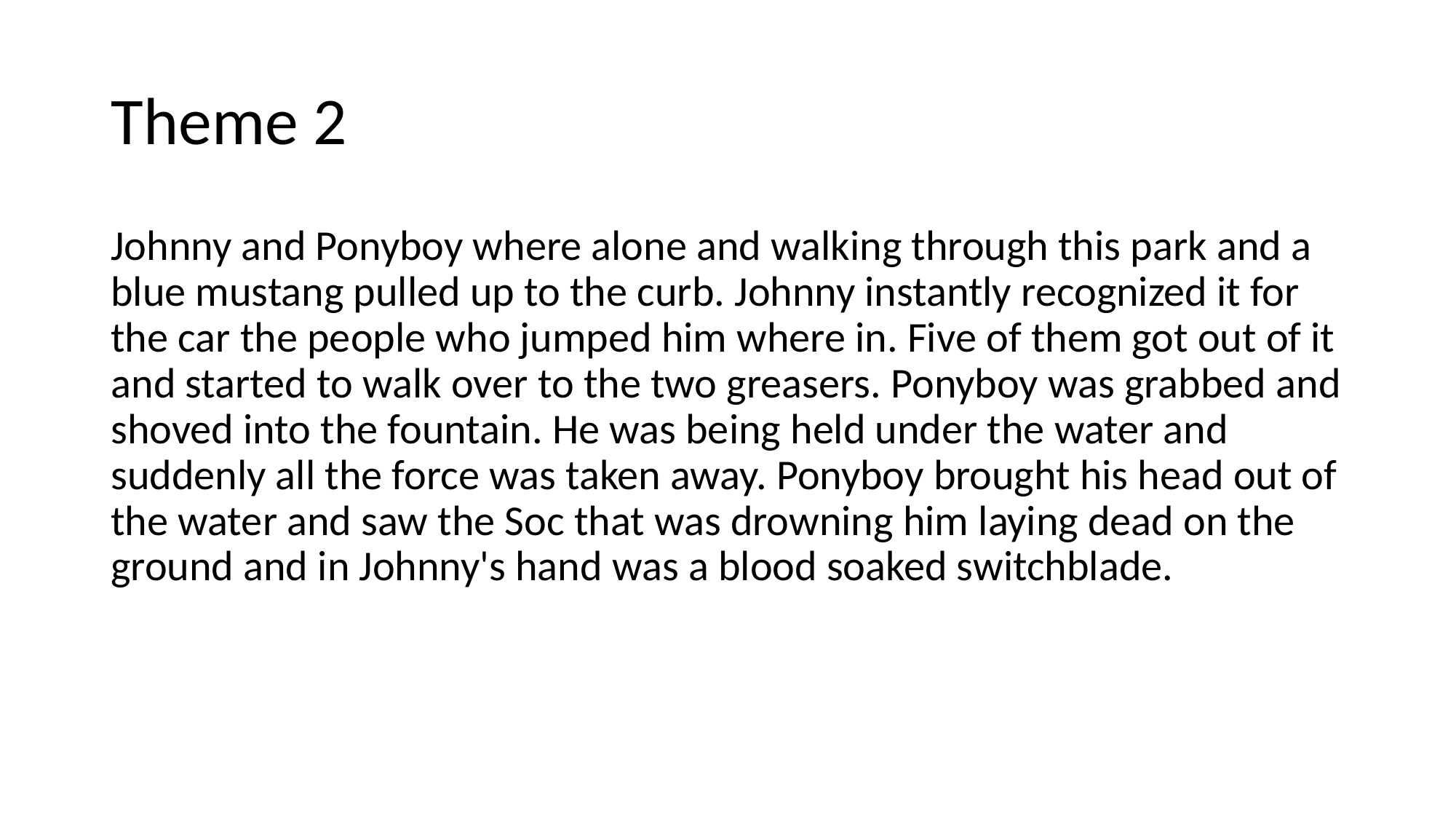

# Theme 2
Johnny and Ponyboy where alone and walking through this park and a blue mustang pulled up to the curb. Johnny instantly recognized it for the car the people who jumped him where in. Five of them got out of it and started to walk over to the two greasers. Ponyboy was grabbed and shoved into the fountain. He was being held under the water and suddenly all the force was taken away. Ponyboy brought his head out of the water and saw the Soc that was drowning him laying dead on the ground and in Johnny's hand was a blood soaked switchblade.